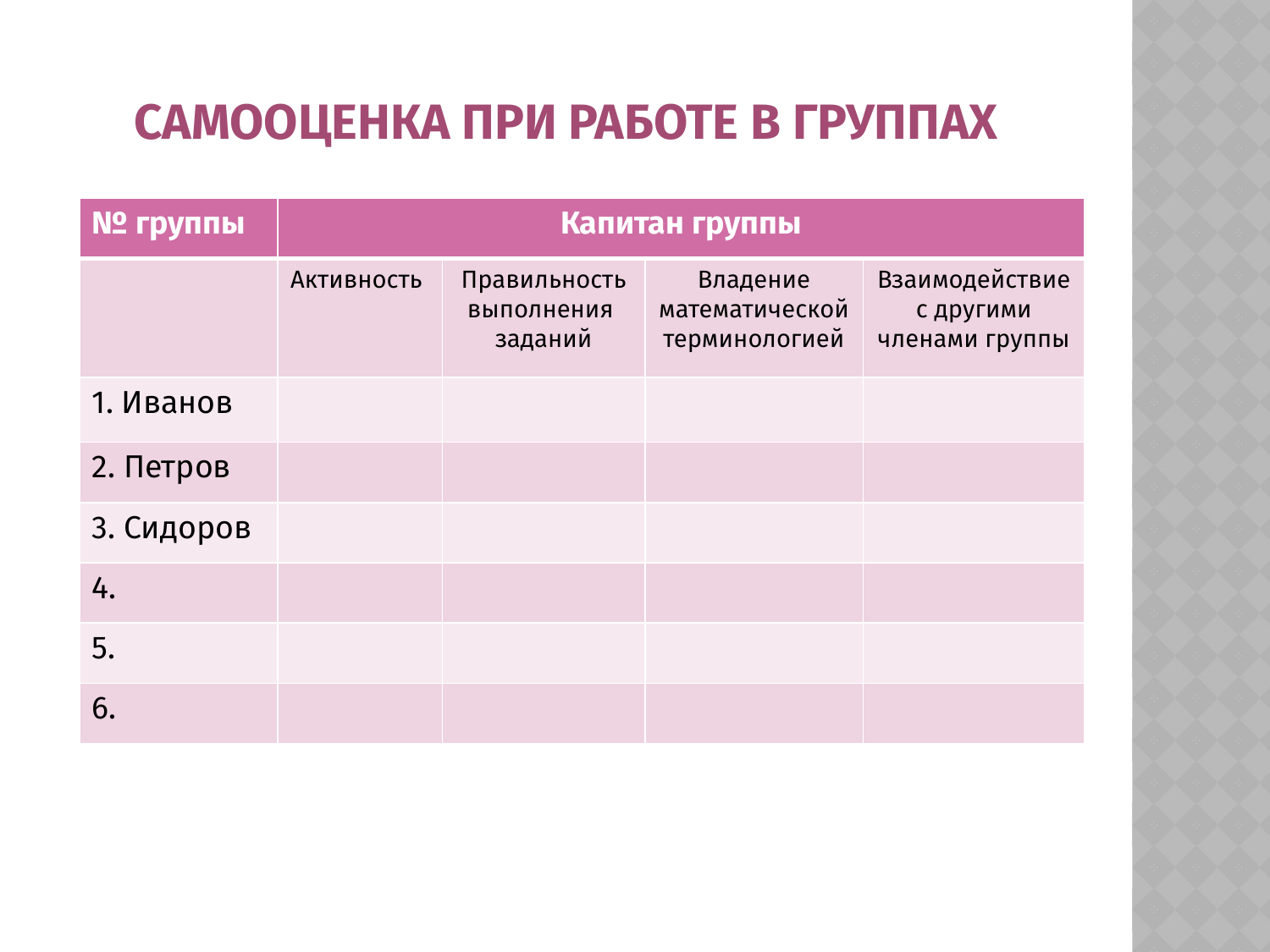

# Самооценка при работе в группах
| № группы | Капитан группы |  |  |  |
| --- | --- | --- | --- | --- |
|  | Активность | Правильность выполнения заданий | Владение математической терминологией | Взаимодействие с другими членами группы |
| 1. Иванов |  |  |  |  |
| 2. Петров |  |  |  |  |
| 3. Сидоров |  |  |  |  |
| 4. |  |  |  |  |
| 5. |  |  |  |  |
| 6. |  |  |  |  |